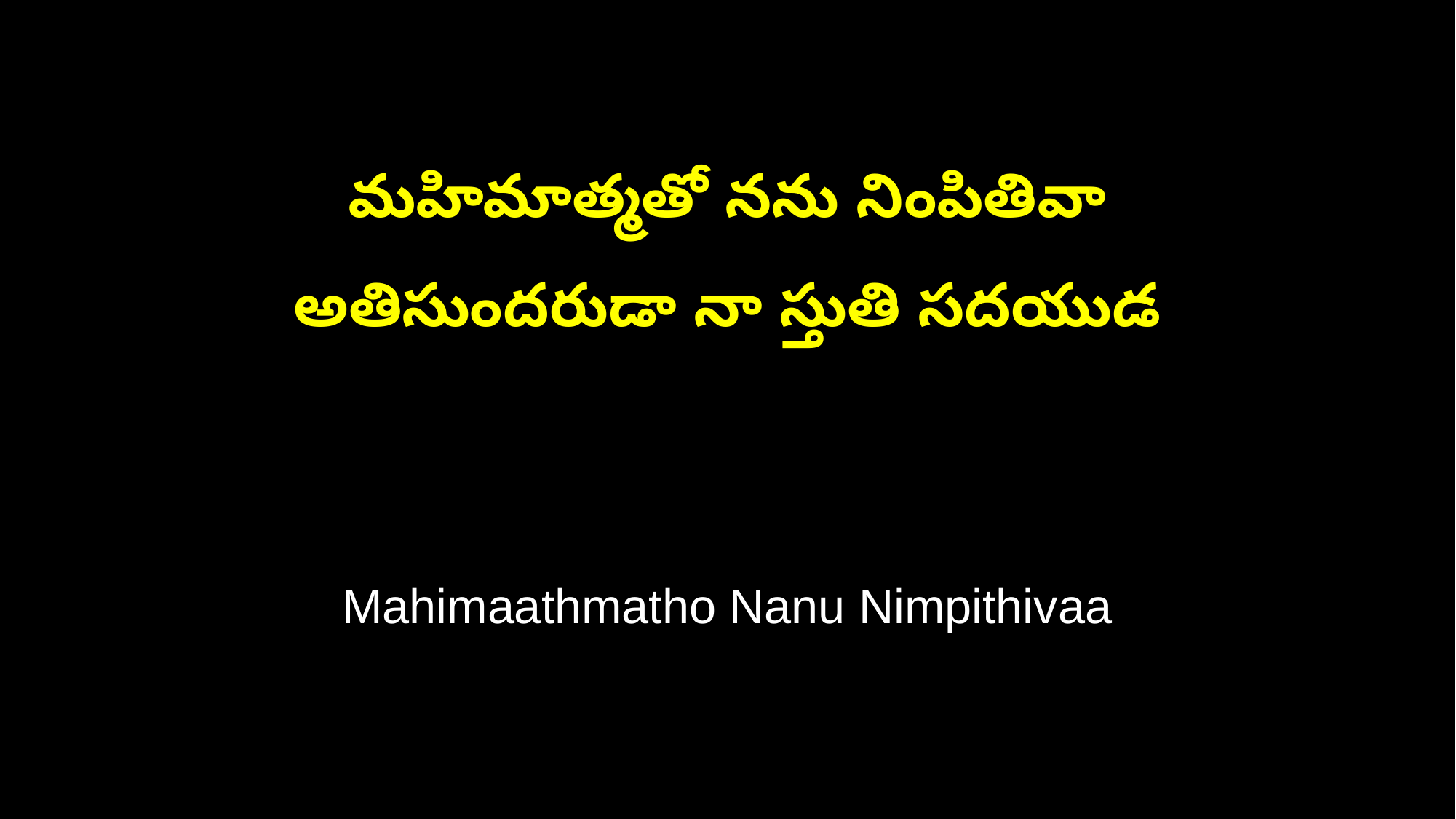

మహిమాత్మతో నను నింపితివా
అతిసుందరుడా నా స్తుతి సదయుడ
Mahimaathmatho Nanu Nimpithivaa